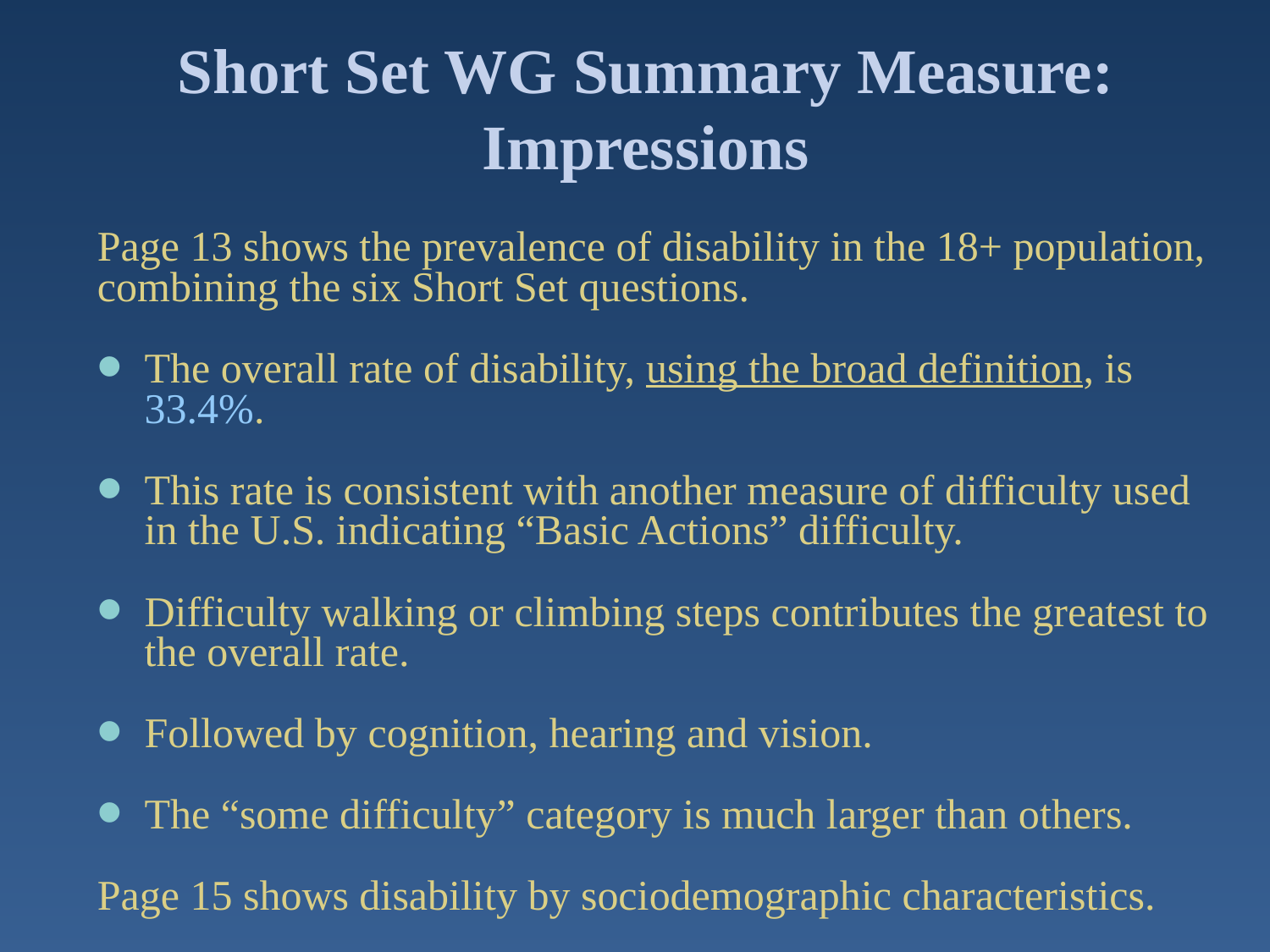

# Short Set WG Summary Measure: Impressions
Page 13 shows the prevalence of disability in the 18+ population, combining the six Short Set questions.

The overall rate of disability, using the broad definition, is 33.4%.

This rate is consistent with another measure of difficulty used in the U.S. indicating “Basic Actions” difficulty.

Difficulty walking or climbing steps contributes the greatest to the overall rate.

Followed by cognition, hearing and vision.

The “some difficulty” category is much larger than others.

Page 15 shows disability by sociodemographic characteristics.